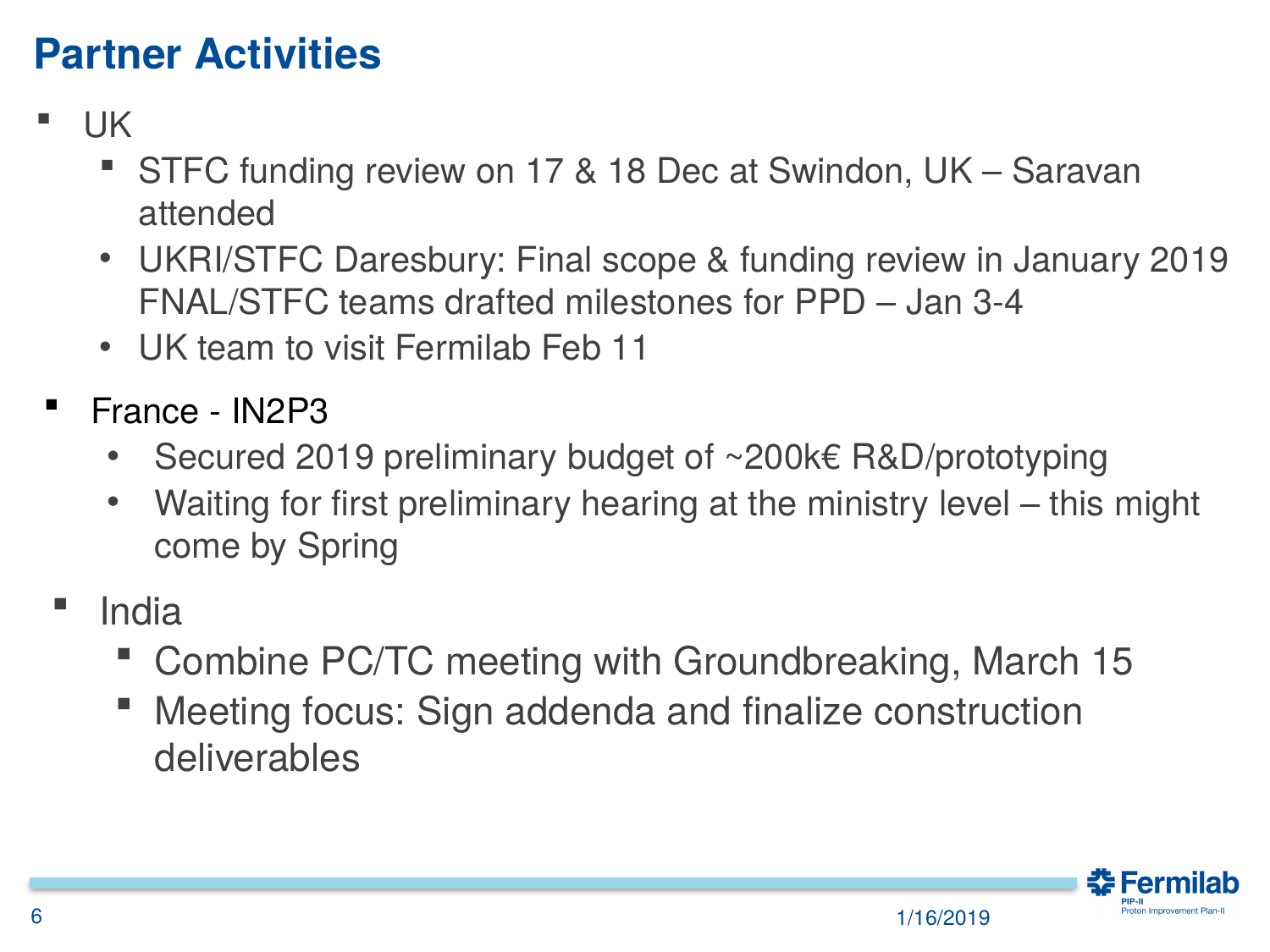

# Partner Activities
UK
STFC funding review on 17 & 18 Dec at Swindon, UK – Saravan attended
UKRI/STFC Daresbury: Final scope & funding review in January 2019 FNAL/STFC teams drafted milestones for PPD – Jan 3-4
UK team to visit Fermilab Feb 11
France - IN2P3
Secured 2019 preliminary budget of ~200k€ R&D/prototyping
Waiting for first preliminary hearing at the ministry level – this might come by Spring
India
Combine PC/TC meeting with Groundbreaking, March 15
Meeting focus: Sign addenda and finalize construction deliverables
6
1/16/2019